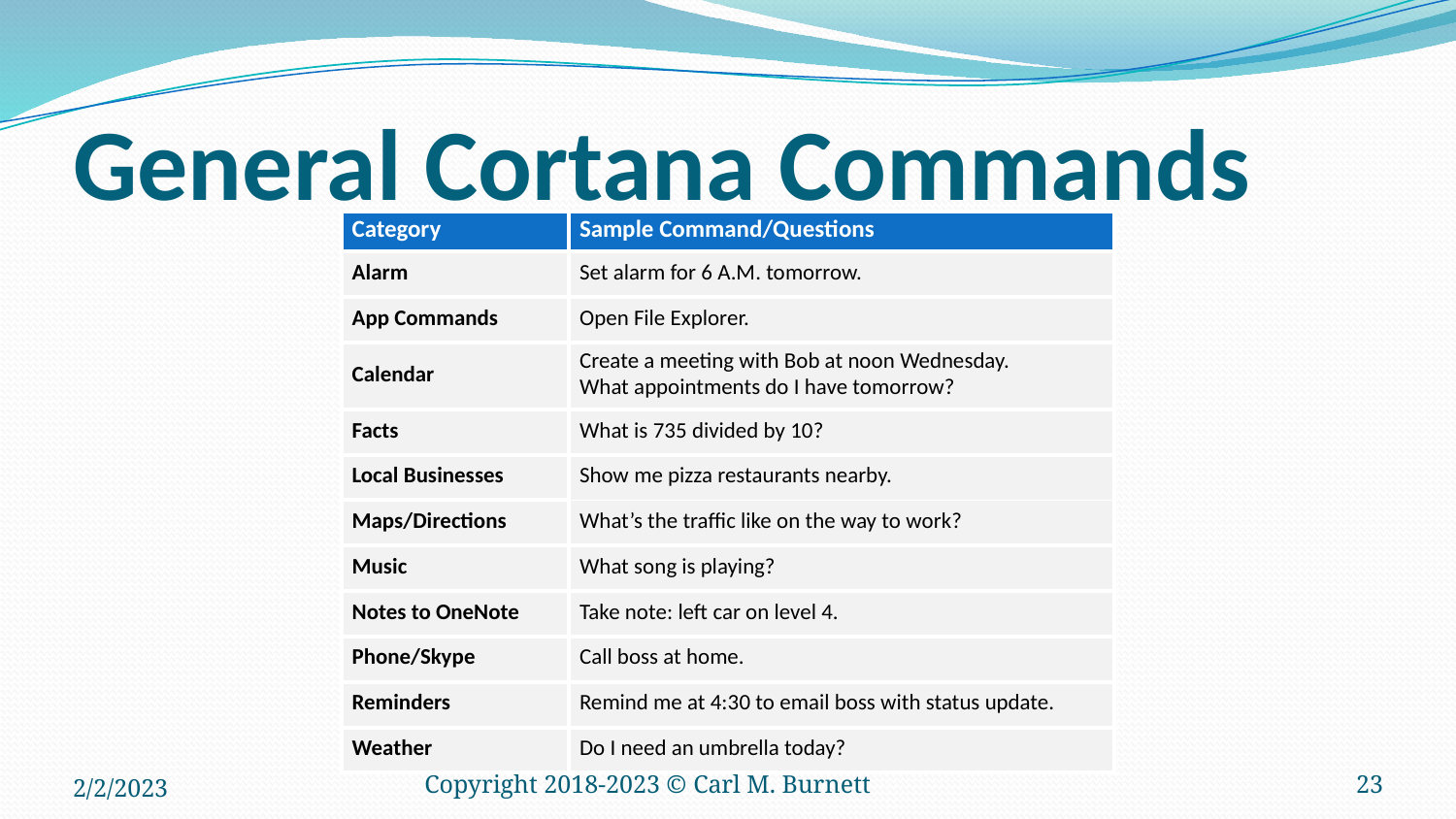

# General Cortana Commands
| Category | Sample Command/Questions |
| --- | --- |
| Alarm | Set alarm for 6 A.M. tomorrow. |
| App Commands | Open File Explorer. |
| Calendar | Create a meeting with Bob at noon Wednesday. What appointments do I have tomorrow? |
| Facts | What is 735 divided by 10? |
| Local Businesses | Show me pizza restaurants nearby. |
| Maps/Directions | What’s the traffic like on the way to work? |
| Music | What song is playing? |
| Notes to OneNote | Take note: left car on level 4. |
| Phone/Skype | Call boss at home. |
| Reminders | Remind me at 4:30 to email boss with status update. |
| Weather | Do I need an umbrella today? |
2/2/2023
Copyright 2018-2023 © Carl M. Burnett
23